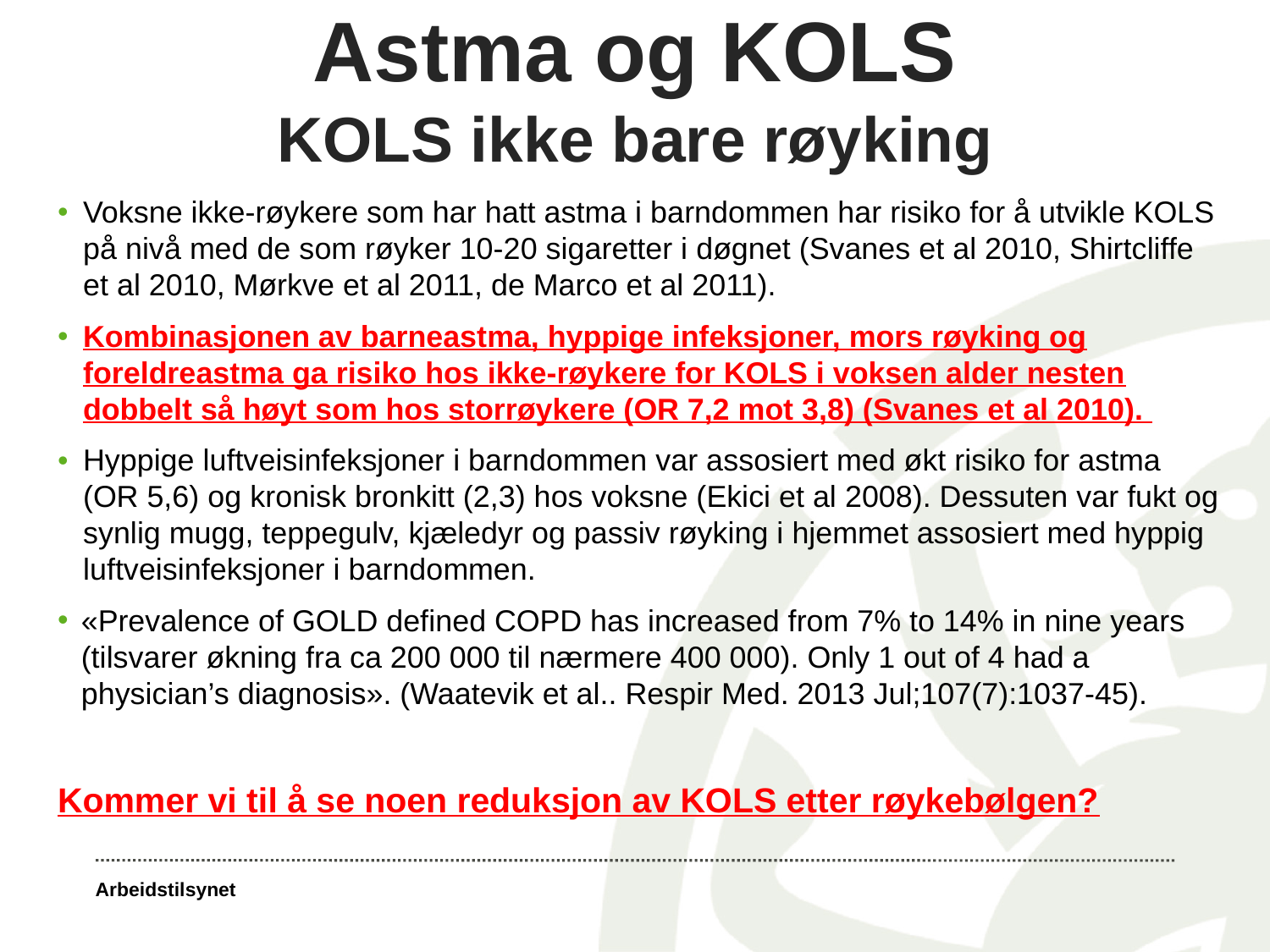

# Astma og KOLS KOLS ikke bare røyking
Voksne ikke-røykere som har hatt astma i barndommen har risiko for å utvikle KOLS på nivå med de som røyker 10-20 sigaretter i døgnet (Svanes et al 2010, Shirtcliffe et al 2010, Mørkve et al 2011, de Marco et al 2011).
Kombinasjonen av barneastma, hyppige infeksjoner, mors røyking og foreldreastma ga risiko hos ikke-røykere for KOLS i voksen alder nesten dobbelt så høyt som hos storrøykere (OR 7,2 mot 3,8) (Svanes et al 2010).
Hyppige luftveisinfeksjoner i barndommen var assosiert med økt risiko for astma (OR 5,6) og kronisk bronkitt (2,3) hos voksne (Ekici et al 2008). Dessuten var fukt og synlig mugg, teppegulv, kjæledyr og passiv røyking i hjemmet assosiert med hyppig luftveisinfeksjoner i barndommen.
«Prevalence of GOLD defined COPD has increased from 7% to 14% in nine years (tilsvarer økning fra ca 200 000 til nærmere 400 000). Only 1 out of 4 had a physician’s diagnosis». (Waatevik et al.. Respir Med. 2013 Jul;107(7):1037-45).

Kommer vi til å se noen reduksjon av KOLS etter røykebølgen?